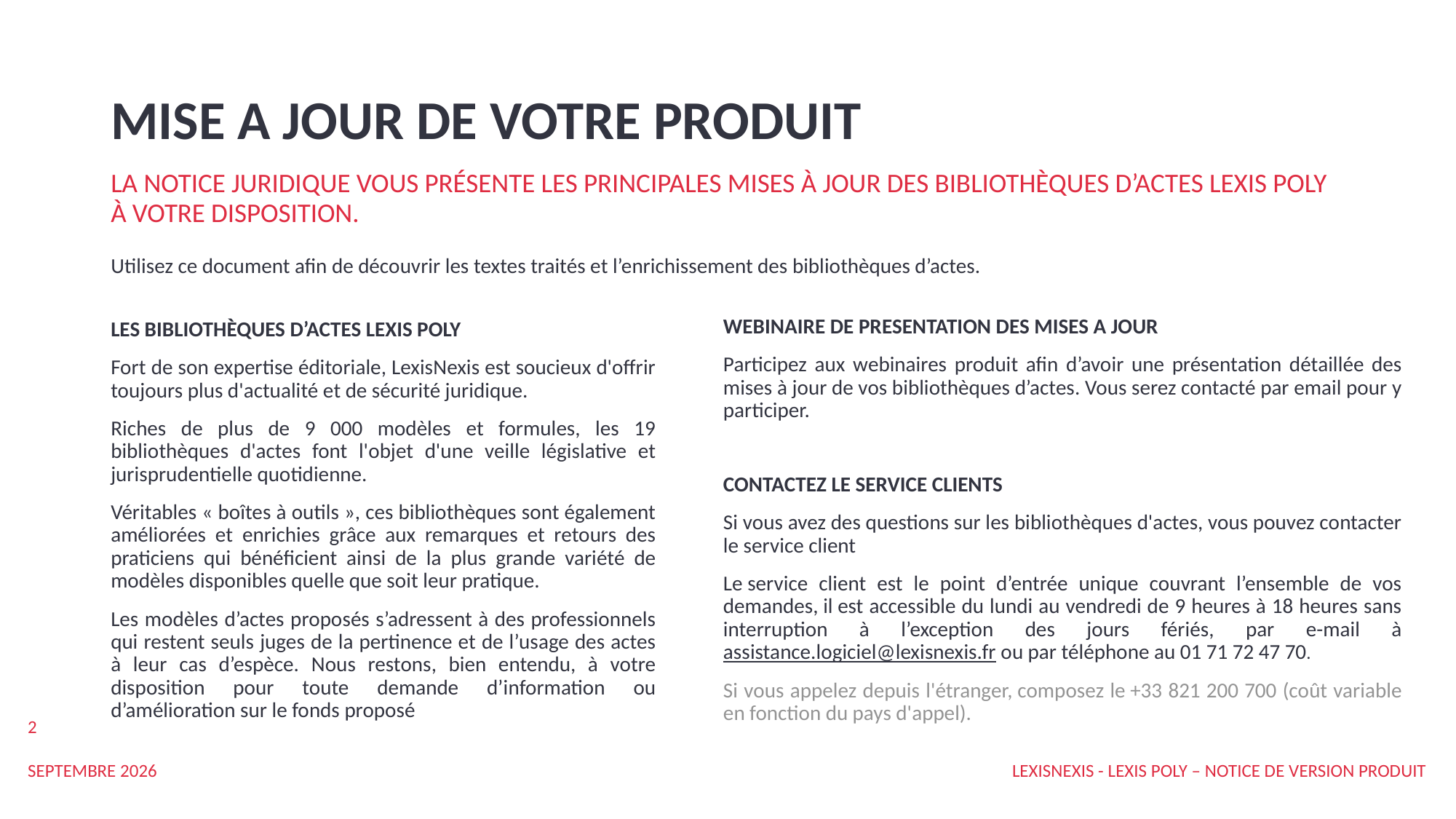

# MISE A JOUR DE VOTRE PRODUIT
La notice juridique vous présente les principales mises à jour des BIBLIOTHÈQUES d’actes LEXIS POLY
à votre disposition.
Utilisez ce document afin de découvrir les textes traités et l’enrichissement des bibliothèques d’actes.
WEBINAIRE DE PRESENTATION DES MISES A JOUR
Participez aux webinaires produit afin d’avoir une présentation détaillée des mises à jour de vos bibliothèques d’actes. Vous serez contacté par email pour y participer.
LES BIBLIOTHÈQUES D’ACTES LEXIS POLY
Fort de son expertise éditoriale, LexisNexis est soucieux d'offrir toujours plus d'actualité et de sécurité juridique.
Riches de plus de 9 000 modèles et formules, les 19 bibliothèques d'actes font l'objet d'une veille législative et jurisprudentielle quotidienne.
Véritables « boîtes à outils », ces bibliothèques sont également améliorées et enrichies grâce aux remarques et retours des praticiens qui bénéficient ainsi de la plus grande variété de modèles disponibles quelle que soit leur pratique.
Les modèles d’actes proposés s’adressent à des professionnels qui restent seuls juges de la pertinence et de l’usage des actes à leur cas d’espèce. Nous restons, bien entendu, à votre disposition pour toute demande d’information ou d’amélioration sur le fonds proposé
CONTACTEZ LE SERVICE CLIENTS
Si vous avez des questions sur les bibliothèques d'actes, vous pouvez contacter le service client
Le service client est le point d’entrée unique couvrant l’ensemble de vos demandes, il est accessible du lundi au vendredi de 9 heures à 18 heures sans interruption à l’exception des jours fériés, par e-mail à assistance.logiciel@lexisnexis.fr ou par téléphone au 01 71 72 47 70.
Si vous appelez depuis l'étranger, composez le +33 821 200 700 (coût variable en fonction du pays d'appel).
2
SEPTEMBRE 2026
LEXISNEXIS - LEXIS POLY – NOTICE DE VERSION PRODUIT